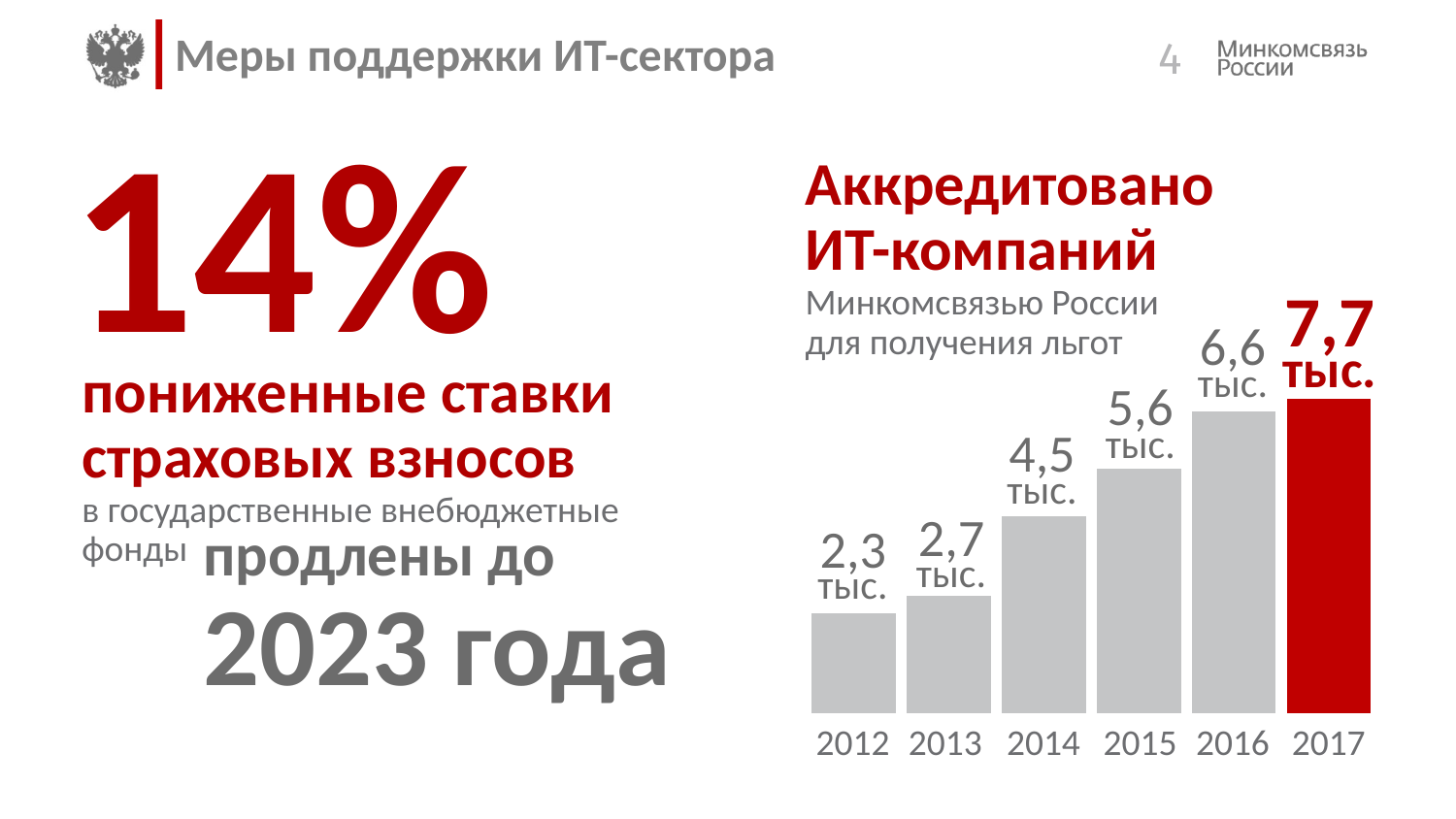

# Меры поддержки ИТ-сектора
 4
14%
Аккредитовано ИТ-компаний
Минкомсвязью России
для получения льгот
7,7
тыс.
6,6 тыс.

### Chart

| Category | Ряд 1 |
|---|---|
| 2012 | 2.3 |
| 2013 | 2.7 |
| 2014 | 4.5 |
| 2015 | 5.6 |
| 2016 | 6.9 |
| 2017 | 7.2 |
пониженные ставки
страховых взносов
в государственные внебюджетные фонды
5,6 тыс.
4,5 тыс.
продлены до
2023 года
2,7 тыс.
2,3 тыс.
2012
2013
2014
2015
2016
2017